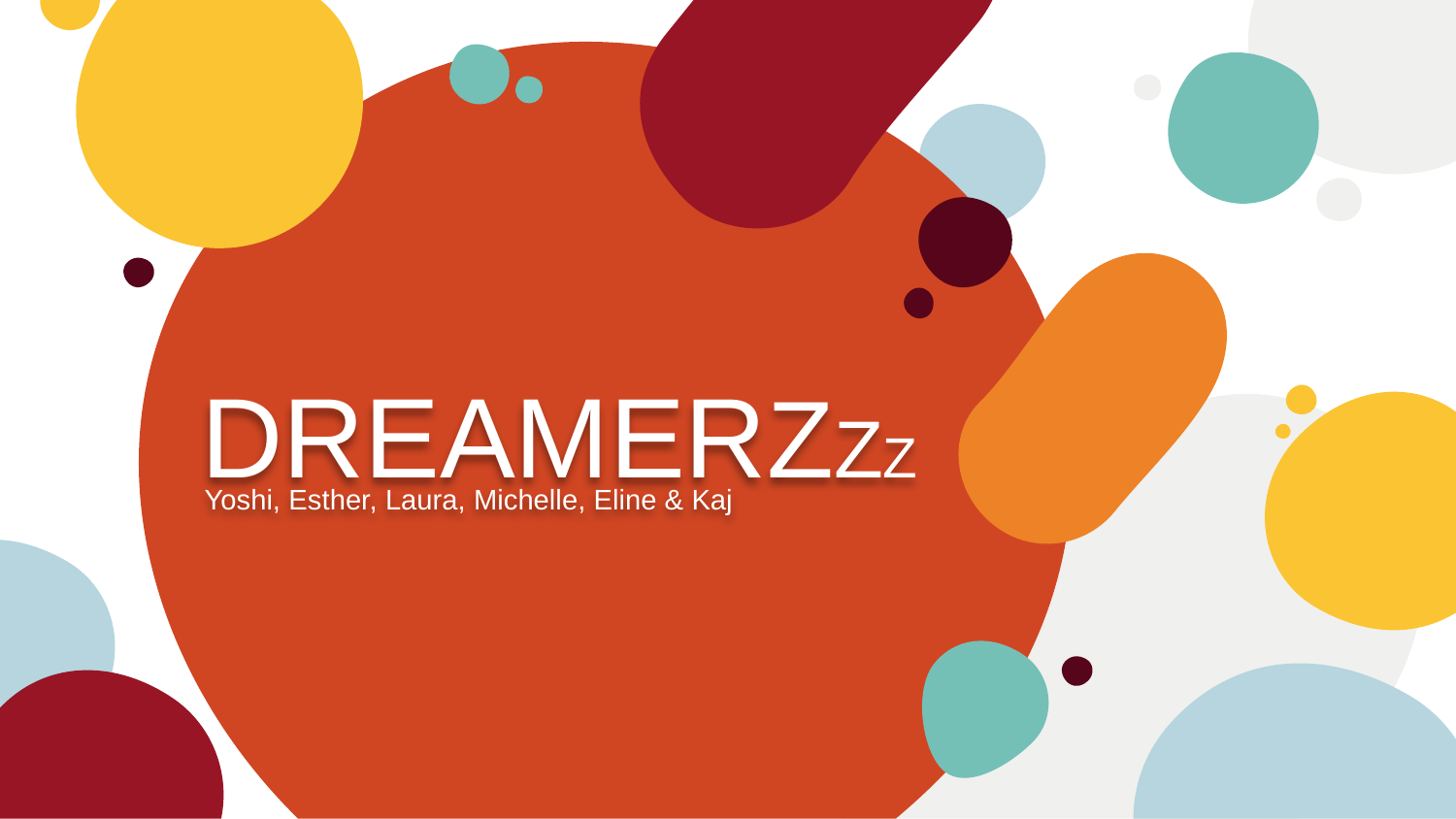

# DREAMERZZZ
Yoshi, Esther, Laura, Michelle, Eline & Kaj